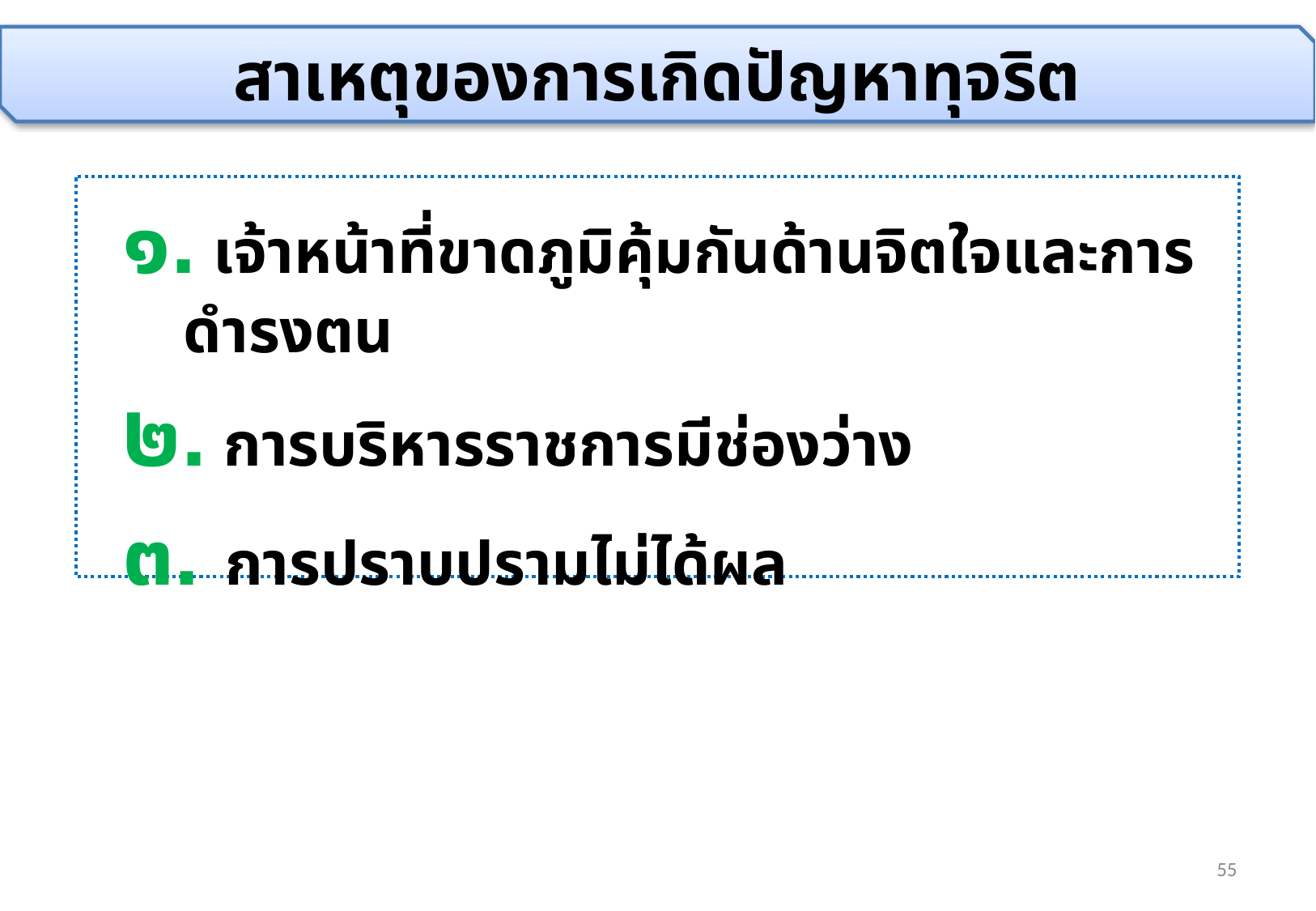

สาเหตุของการเกิดปัญหาทุจริต
๑. เจ้าหน้าที่ขาดภูมิคุ้มกันด้านจิตใจและการดำรงตน
๒. การบริหารราชการมีช่องว่าง
๓. การปราบปรามไม่ได้ผล
55